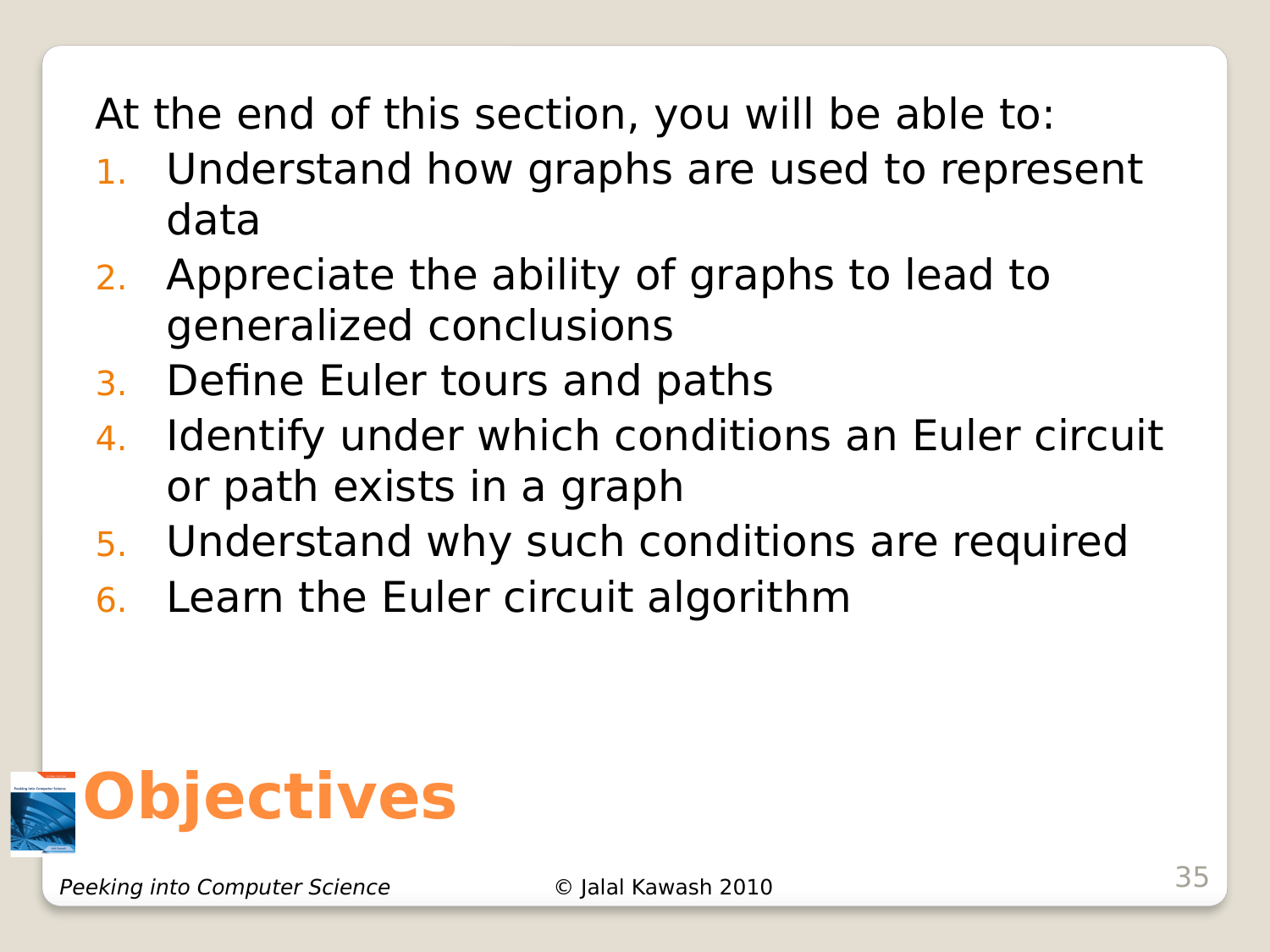

At the end of this section, you will be able to:
Understand how graphs are used to represent data
Appreciate the ability of graphs to lead to generalized conclusions
Define Euler tours and paths
Identify under which conditions an Euler circuit or path exists in a graph
Understand why such conditions are required
Learn the Euler circuit algorithm
# Objectives
35